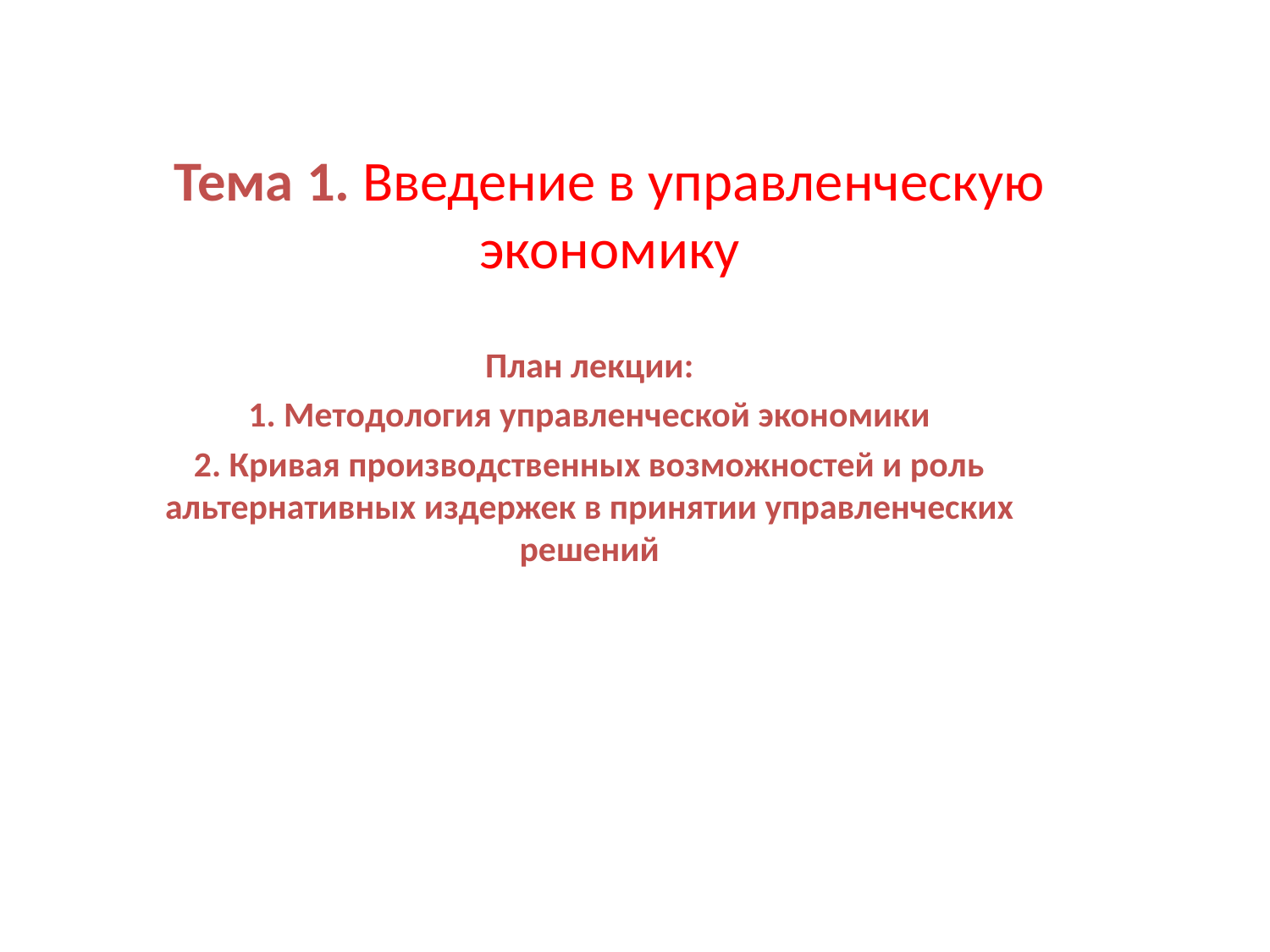

# Тема 1. Введение в управленческую экономику
План лекции:
1. Методология управленческой экономики
2. Кривая производственных возможностей и роль альтернативных издержек в принятии управленческих решений